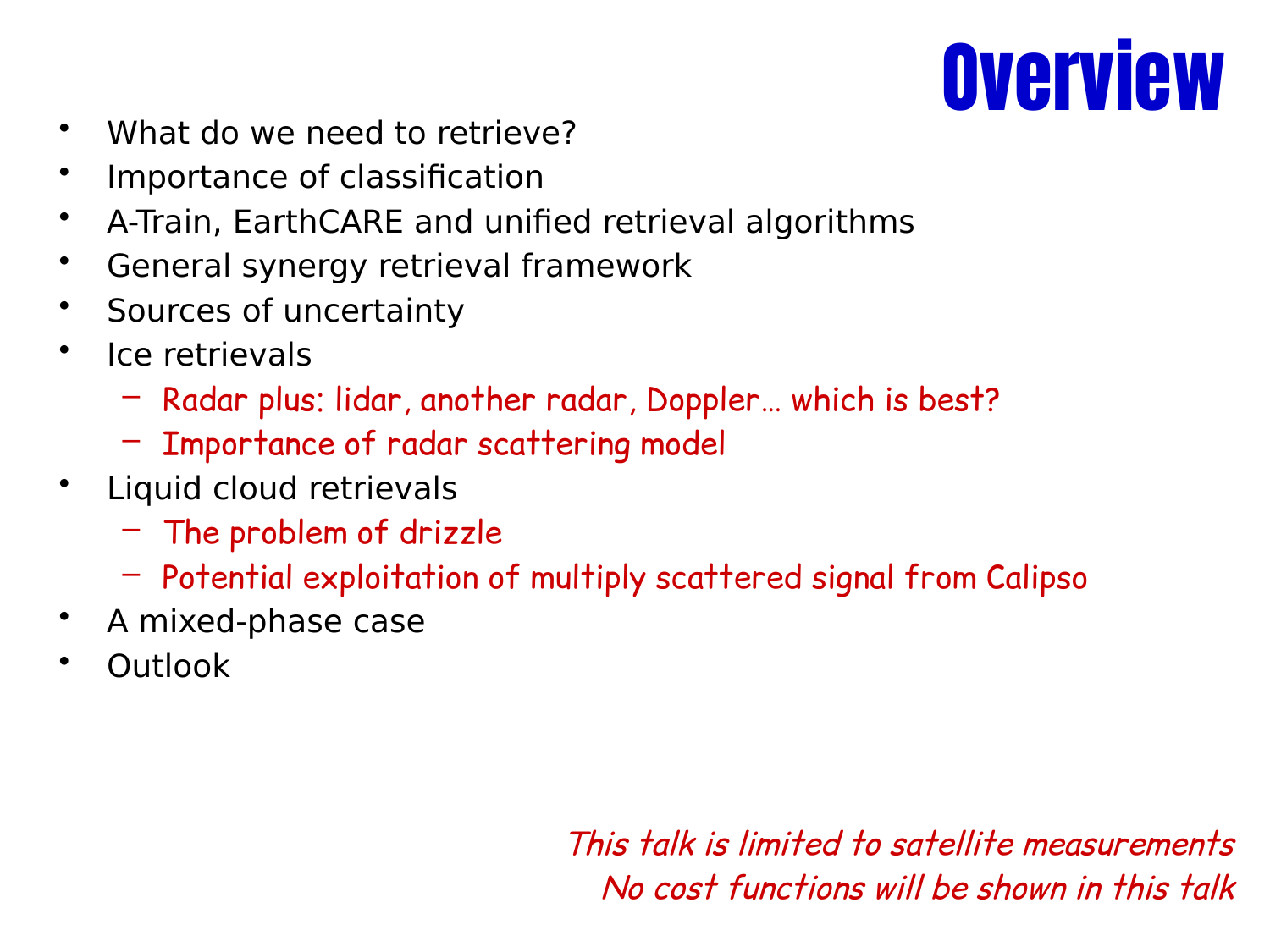

# Overview
What do we need to retrieve?
Importance of classification
A-Train, EarthCARE and unified retrieval algorithms
General synergy retrieval framework
Sources of uncertainty
Ice retrievals
Radar plus: lidar, another radar, Doppler… which is best?
Importance of radar scattering model
Liquid cloud retrievals
The problem of drizzle
Potential exploitation of multiply scattered signal from Calipso
A mixed-phase case
Outlook

This talk is limited to satellite measurements
No cost functions will be shown in this talk